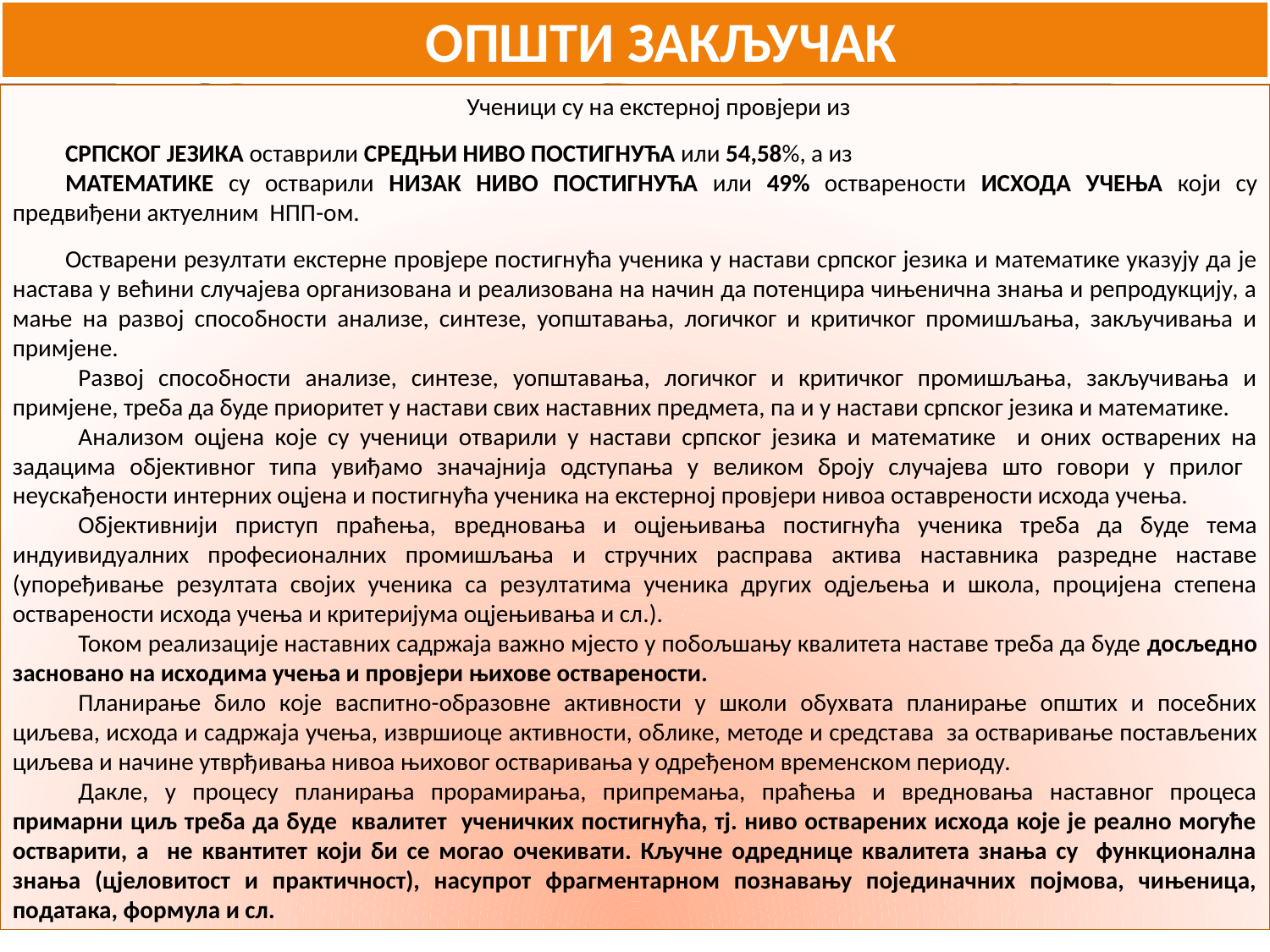

ОПШТИ ЗАКЉУЧАК
Ученици су на екстерној провјери из

СРПСКОГ ЈЕЗИКА оставрили СРЕДЊИ НИВО ПОСТИГНУЋА или 54,58%, а из
МАТЕМАТИКЕ су остварили НИЗАК НИВО ПОСТИГНУЋА или 49% остварености ИСХОДА УЧЕЊА који су предвиђени актуелним  НПП-ом.

Остварени резултати екстерне провјере постигнућа ученика у настави српског језика и математике указују да је настава у већини случајева организована и реализована на начин да потенцира чињенична знања и репродукцију, а мање на развој способности анализе, синтезе, уопштавања, логичког и критичког промишљања, закључивања и примјене.
	Развој способности анализе, синтезе, уопштавања, логичког и критичког промишљања, закључивања и примјене, треба да буде приоритет у настави свих наставних предмета, па и у настави српског језика и математике.
	Анализом оцјена које су ученици отварили у настави српског језика и математике  и оних остварених на задацима објективног типа увиђамо значајнија одступања у великом броју случајева што говори у прилог  неускађености интерних оцјена и постигнућа ученика на екстерној провјери нивоа оставрености исхода учења.
	Објективнији приступ праћења, вредновања и оцјењивања постигнућа ученика треба да буде тема индуивидуалних професионалних промишљања и стручних расправа актива наставника разредне наставе (упоређивање резултата својих ученика са резултатима ученика других одјељења и школа, процијена степена остварености исхода учења и критеријума оцјењивања и сл.).
	Током реализације наставних садржаја важно мјесто у побољшању квалитета наставе треба да буде досљедно засновано на исходима учења и провјери њихове остварености.
	Планирање било које васпитно-образовне активности у школи обухвата планирање општих и посебних циљева, исхода и садржаја учења, извршиоце активности, облике, методе и средстaва  за остваривање постављених циљева и начине утврђивања нивоа њиховог остваривања у одређеном временском периоду.
	Дакле, у процесу планирања прорамирања, припремања, праћења и вредновања наставног процеса примарни циљ треба да буде  квалитет  ученичких постигнућа, тј. ниво остварених исхода које је реално могуће остварити, а  не квантитет који би се могао очекивати. Кључне одреднице квалитета знања су  функционална знања (цјеловитост и практичност), насупрот фрагментарном познавању појединачних појмова, чињеница, података, формула и сл.